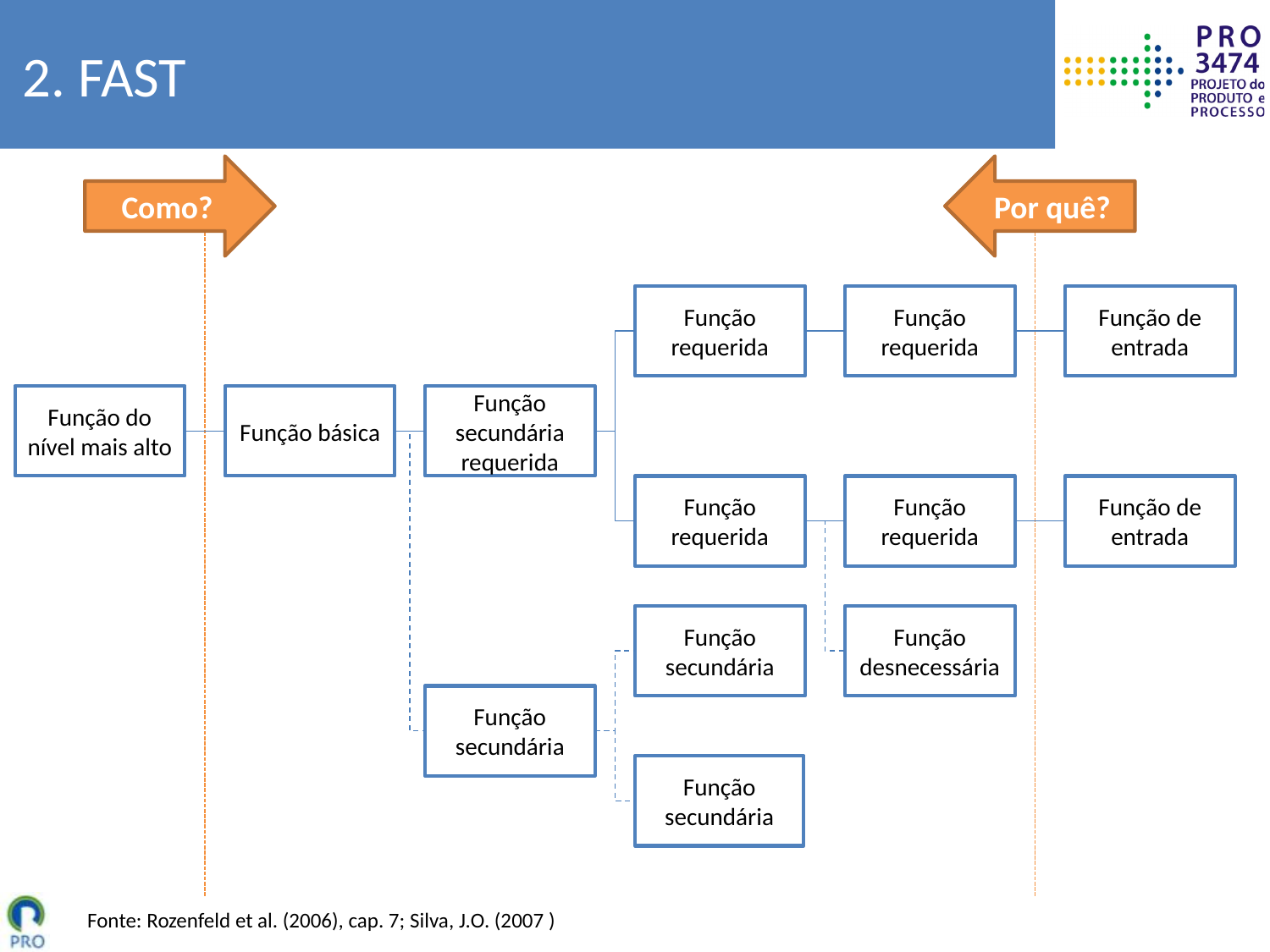

# 2. FAST
Como?
Por quê?
Função requerida
Função requerida
Função de entrada
Função do nível mais alto
Função básica
Função secundária requerida
Função requerida
Função requerida
Função de entrada
Função secundária
Função desnecessária
Função secundária
Função secundária
Fonte: Rozenfeld et al. (2006), cap. 7; Silva, J.O. (2007 )